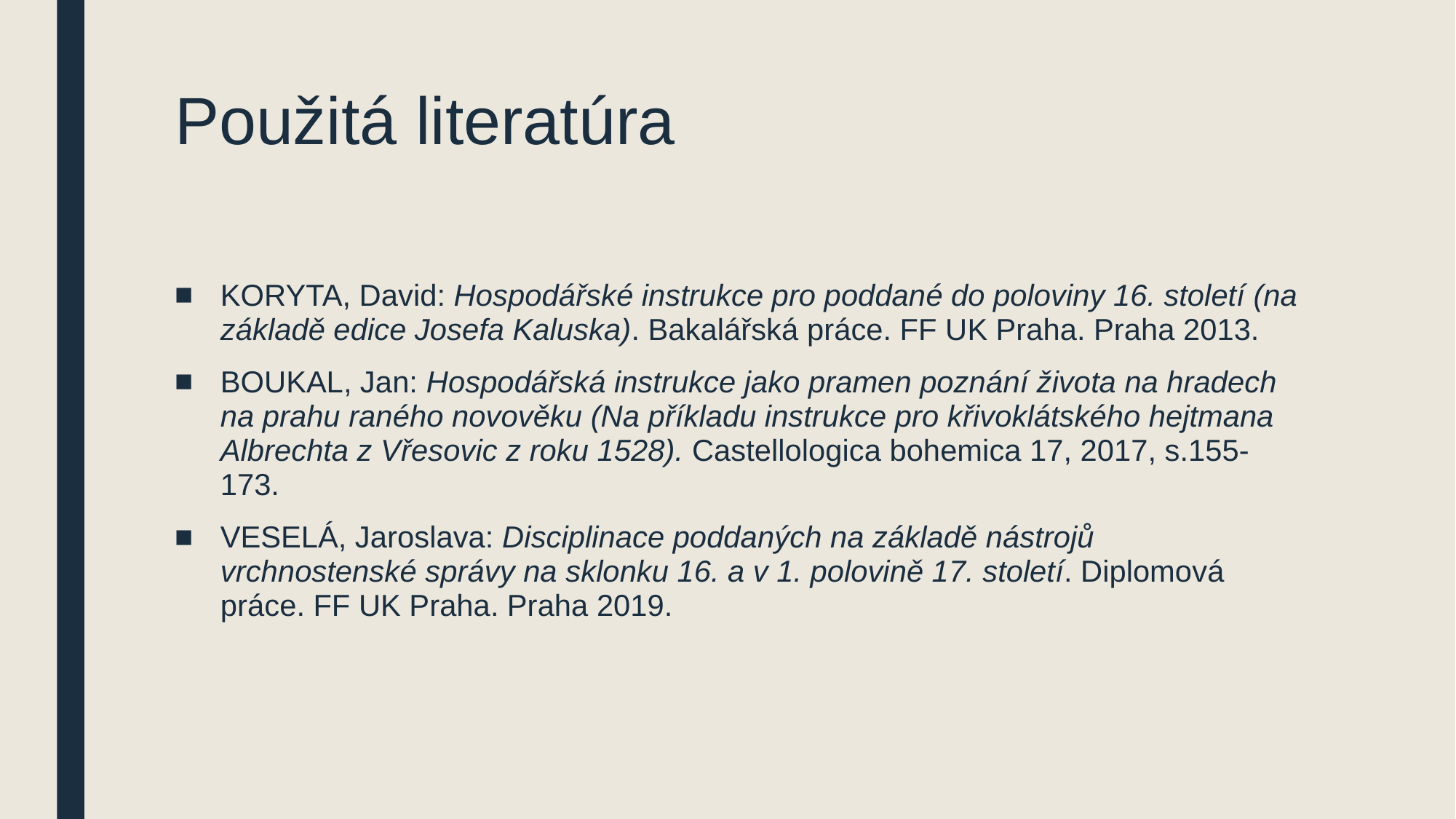

# Použitá literatúra
KORYTA, David: Hospodářské instrukce pro poddané do poloviny 16. století (na základě edice Josefa Kaluska). Bakalářská práce. FF UK Praha. Praha 2013.
BOUKAL, Jan: Hospodářská instrukce jako pramen poznání života na hradech na prahu raného novověku (Na příkladu instrukce pro křivoklátského hejtmana Albrechta z Vřesovic z roku 1528). Castellologica bohemica 17, 2017, s.155-173.
VESELÁ, Jaroslava: Disciplinace poddaných na základě nástrojů vrchnostenské správy na sklonku 16. a v 1. polovině 17. století. Diplomová práce. FF UK Praha. Praha 2019.